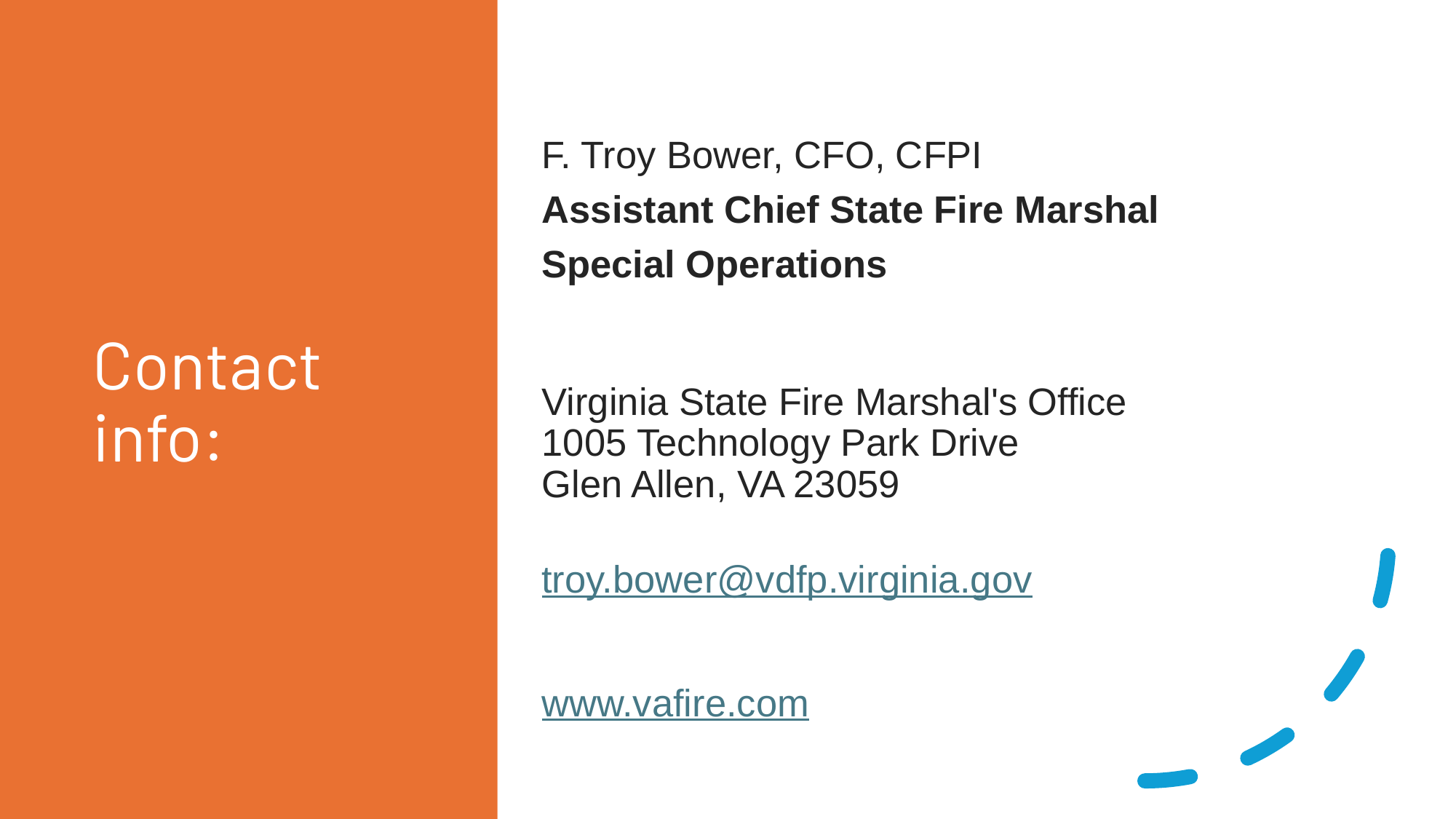

# Contact info:

F. Troy Bower, CFO, CFPI
Assistant Chief State Fire Marshal
Special Operations
Virginia State Fire Marshal's Office
1005 Technology Park Drive
Glen Allen, VA 23059
troy.bower@vdfp.virginia.gov
www.vafire.com